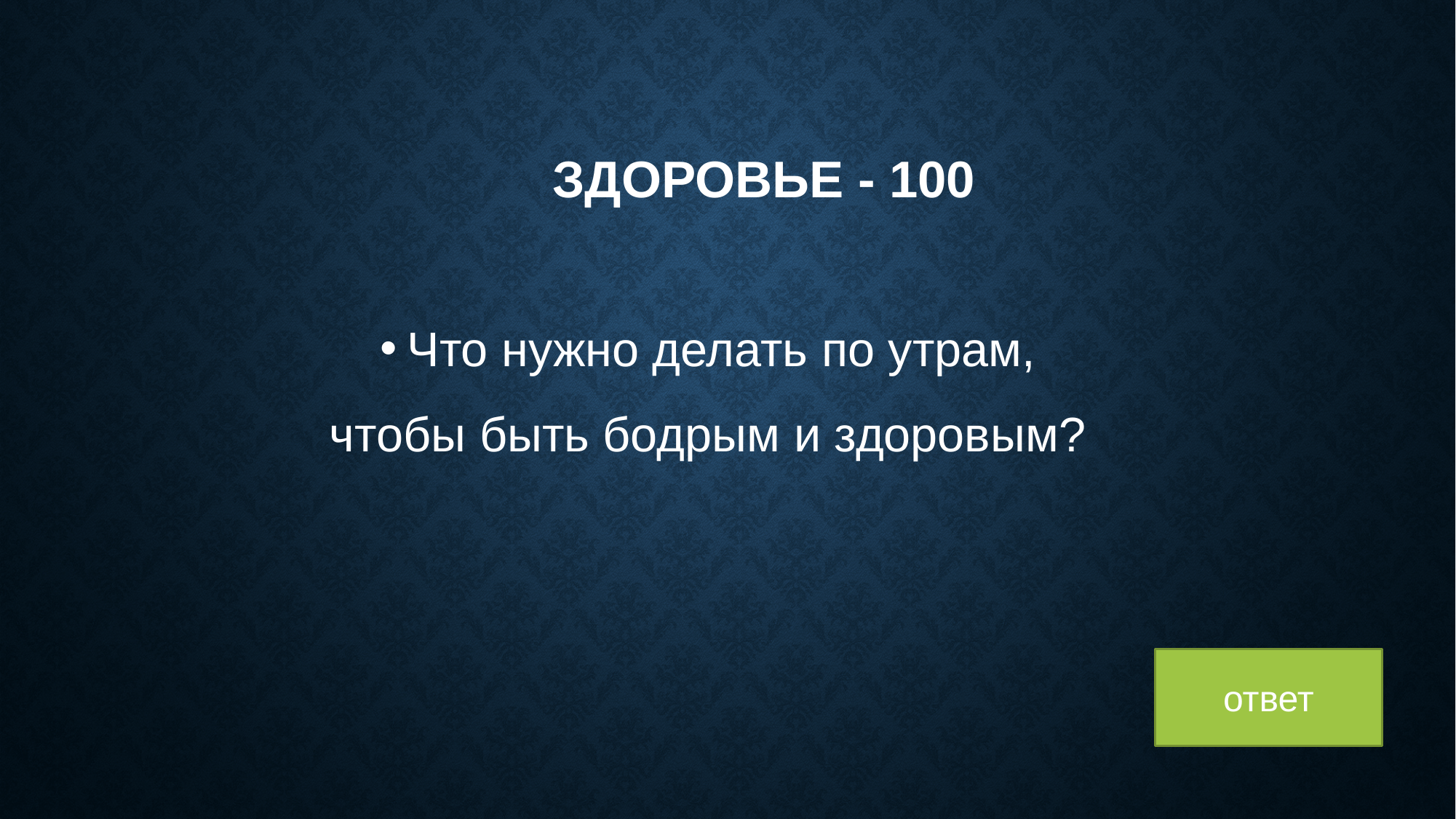

# Здоровье - 100
Что нужно делать по утрам,
чтобы быть бодрым и здоровым?
ответ